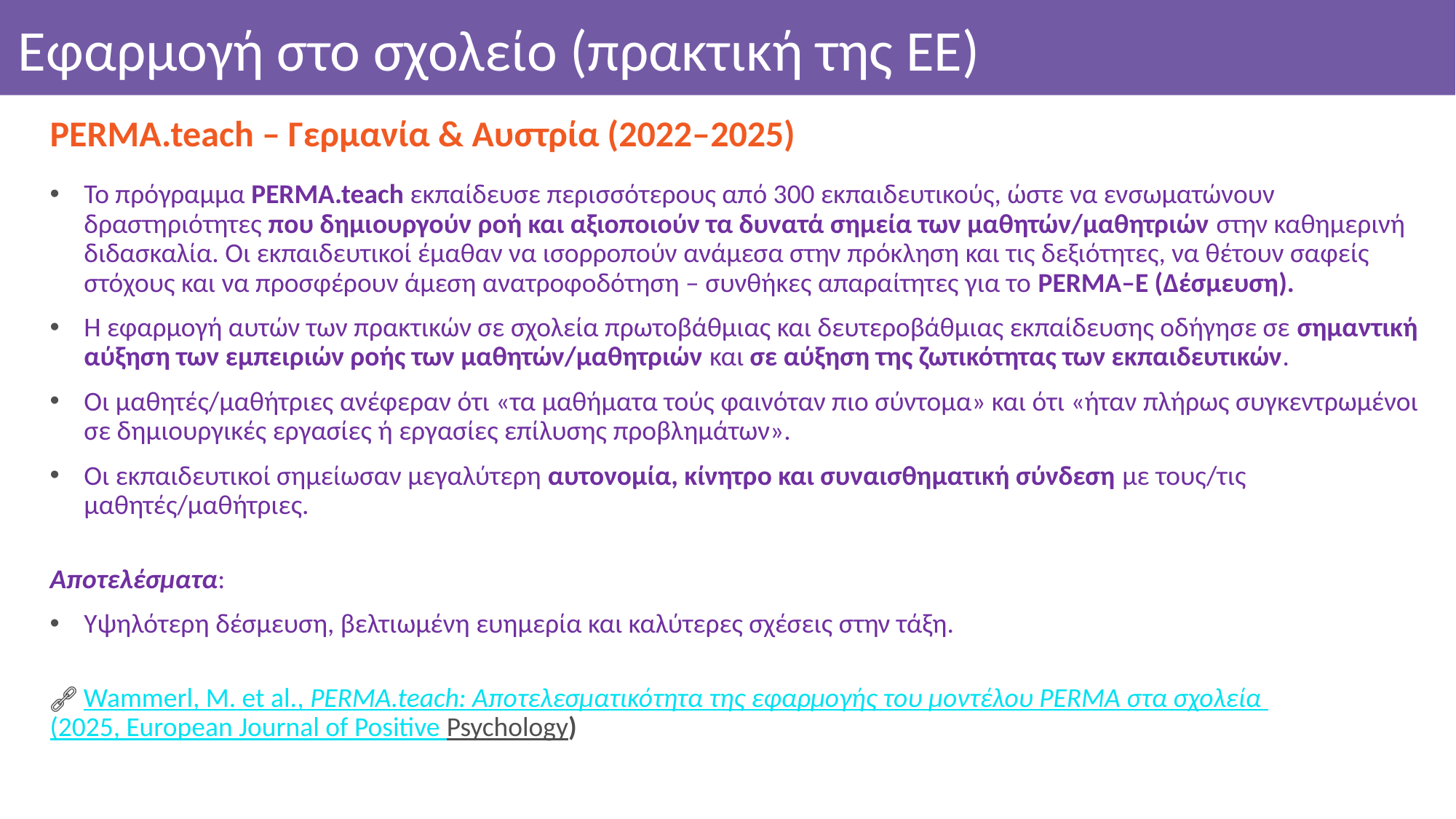

# Εφαρμογή στο σχολείο (πρακτική της ΕΕ)
PERMA.teach – Γερμανία & Αυστρία (2022–2025)
Το πρόγραμμα PERMA.teach εκπαίδευσε περισσότερους από 300 εκπαιδευτικούς, ώστε να ενσωματώνουν δραστηριότητες που δημιουργούν ροή και αξιοποιούν τα δυνατά σημεία των μαθητών/μαθητριών στην καθημερινή διδασκαλία. Οι εκπαιδευτικοί έμαθαν να ισορροπούν ανάμεσα στην πρόκληση και τις δεξιότητες, να θέτουν σαφείς στόχους και να προσφέρουν άμεση ανατροφοδότηση – συνθήκες απαραίτητες για το PERMA–E (Δέσμευση).
Η εφαρμογή αυτών των πρακτικών σε σχολεία πρωτοβάθμιας και δευτεροβάθμιας εκπαίδευσης οδήγησε σε σημαντική αύξηση των εμπειριών ροής των μαθητών/μαθητριών και σε αύξηση της ζωτικότητας των εκπαιδευτικών.
Οι μαθητές/μαθήτριες ανέφεραν ότι «τα μαθήματα τούς φαινόταν πιο σύντομα» και ότι «ήταν πλήρως συγκεντρωμένοι σε δημιουργικές εργασίες ή εργασίες επίλυσης προβλημάτων».
Οι εκπαιδευτικοί σημείωσαν μεγαλύτερη αυτονομία, κίνητρο και συναισθηματική σύνδεση με τους/τις μαθητές/μαθήτριες.
Αποτελέσματα:
Υψηλότερη δέσμευση, βελτιωμένη ευημερία και καλύτερες σχέσεις στην τάξη.
🔗 Wammerl, M. et al., PERMA.teach: Αποτελεσματικότητα της εφαρμογής του μοντέλου PERMA στα σχολεία (2025, European Journal of Positive Psychology)